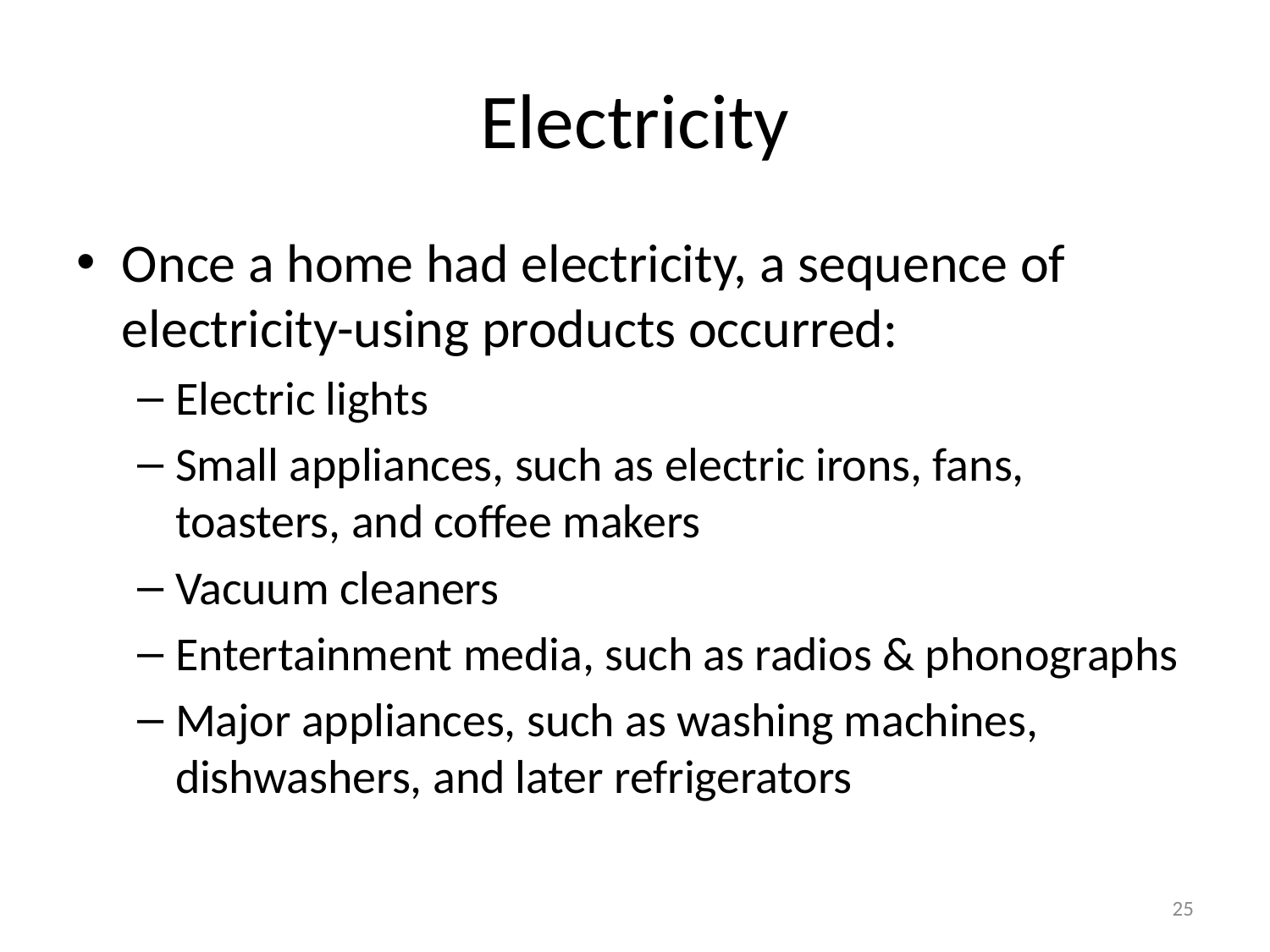

# Electricity
Once a home had electricity, a sequence of electricity-using products occurred:
Electric lights
Small appliances, such as electric irons, fans, toasters, and coffee makers
Vacuum cleaners
Entertainment media, such as radios & phonographs
Major appliances, such as washing machines, dishwashers, and later refrigerators
25